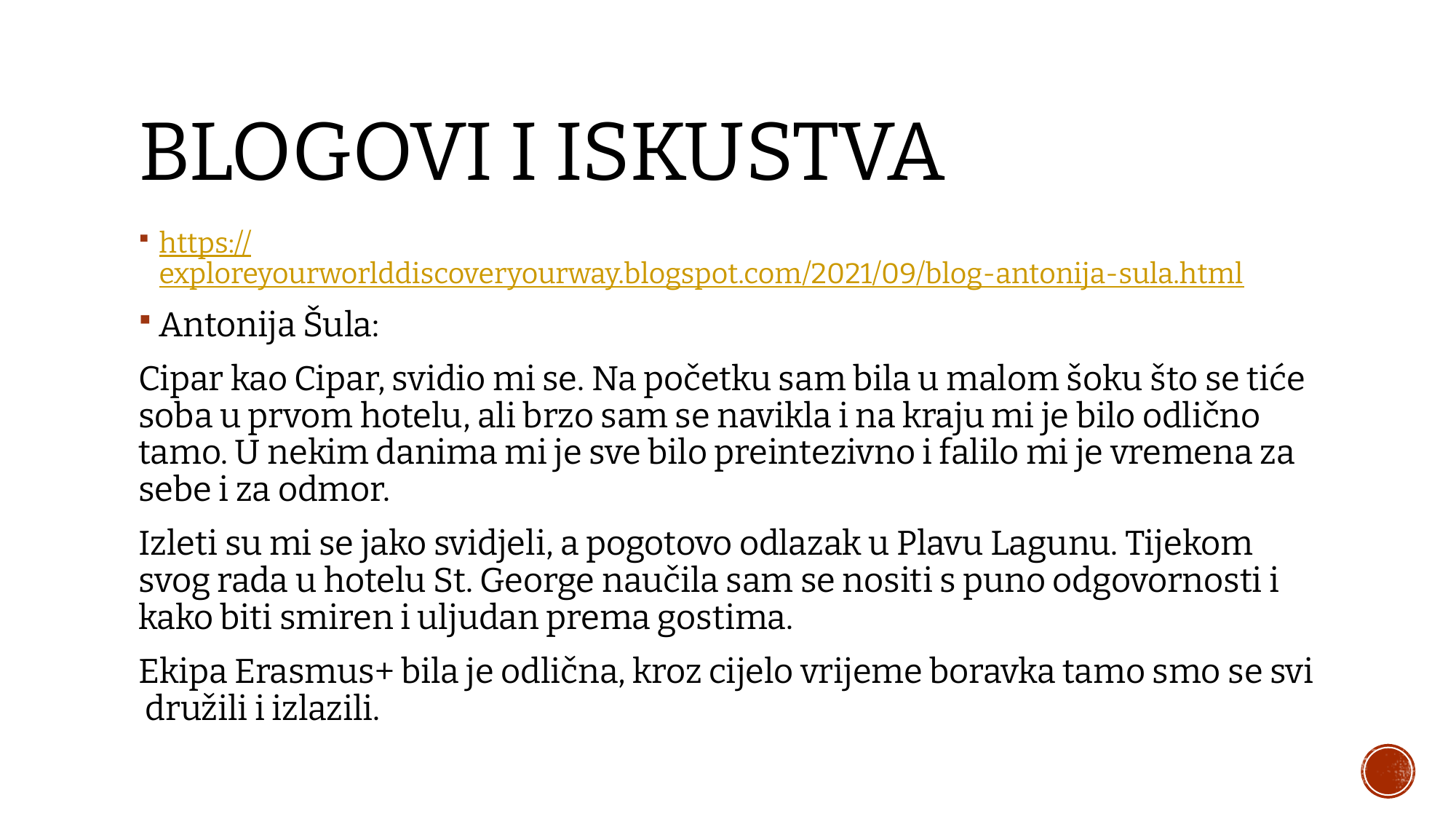

# Blogovi i iskustva
https://exploreyourworlddiscoveryourway.blogspot.com/2021/09/blog-antonija-sula.html
Antonija Šula:
Cipar kao Cipar, svidio mi se. Na početku sam bila u malom šoku što se tiće soba u prvom hotelu, ali brzo sam se navikla i na kraju mi je bilo odlično tamo. U nekim danima mi je sve bilo preintezivno i falilo mi je vremena za sebe i za odmor.
Izleti su mi se jako svidjeli, a pogotovo odlazak u Plavu Lagunu. Tijekom svog rada u hotelu St. George naučila sam se nositi s puno odgovornosti i kako biti smiren i uljudan prema gostima.
Ekipa Erasmus+ bila je odlična, kroz cijelo vrijeme boravka tamo smo se svi  družili i izlazili.